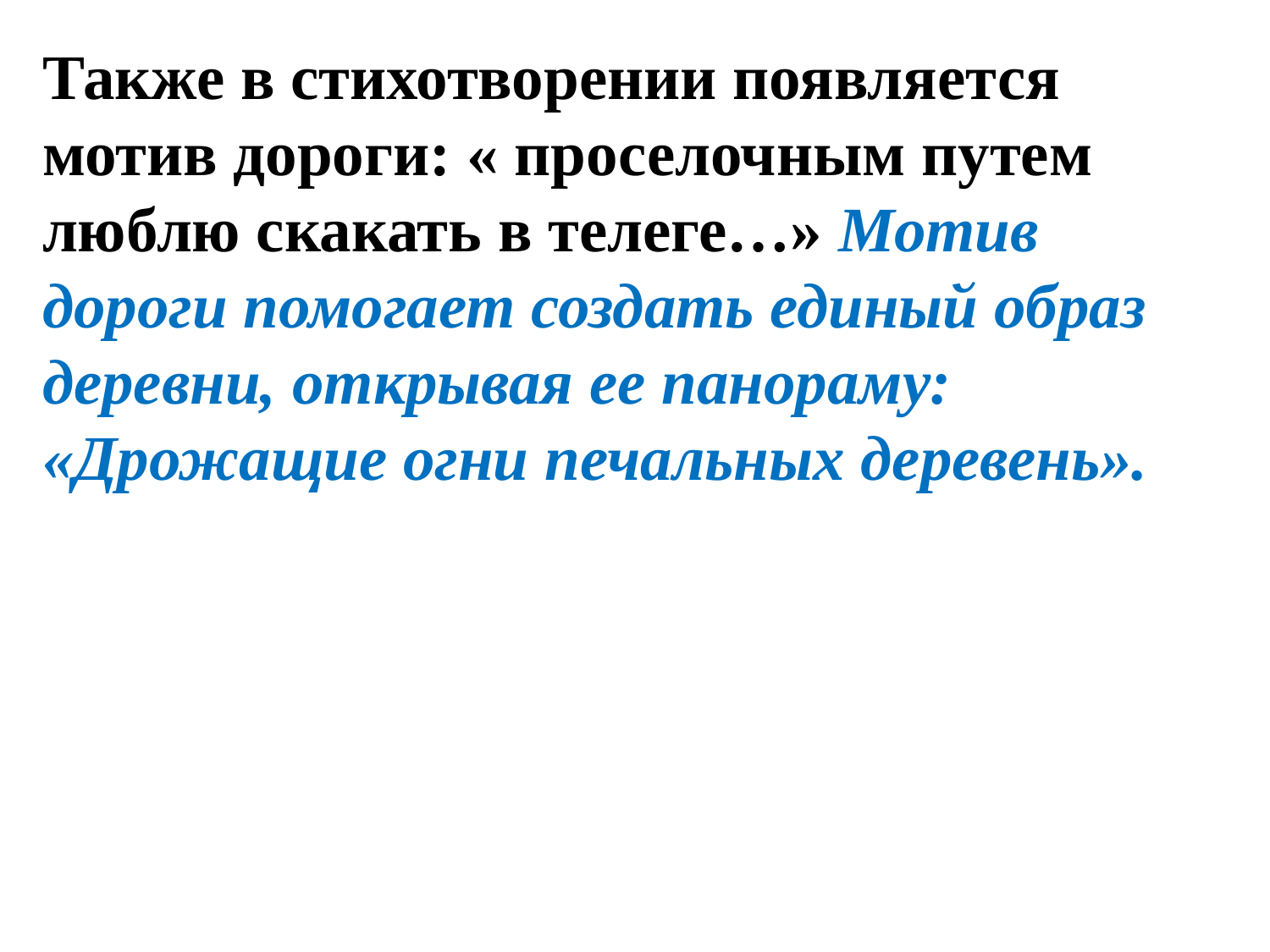

Также в стихотворении появляется мотив дороги: « проселочным путем люблю скакать в телеге…» Мотив дороги помогает создать единый образ деревни, открывая ее панораму: «Дрожащие огни печальных деревень».